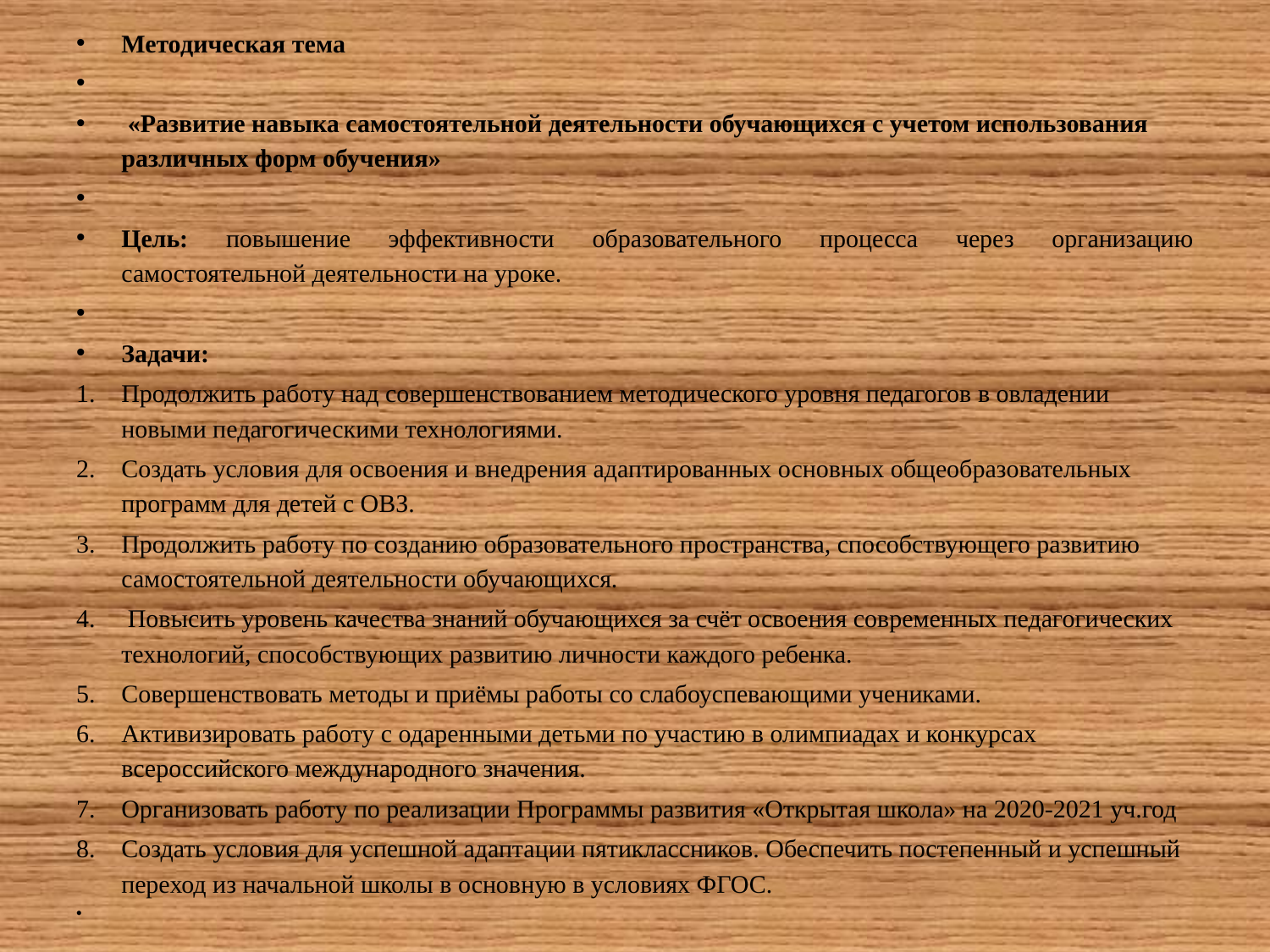

Методическая тема

 «Развитие навыка самостоятельной деятельности обучающихся с учетом использования различных форм обучения»

Цель: повышение эффективности образовательного процесса через организацию самостоятельной деятельности на уроке.

Задачи:
Продолжить работу над совершенствованием методического уровня педагогов в овладении новыми педагогическими технологиями.
Создать условия для освоения и внедрения адаптированных основных общеобразовательных программ для детей с ОВЗ.
Продолжить работу по созданию образовательного пространства, способствующего развитию самостоятельной деятельности обучающихся.
 Повысить уровень качества знаний обучающихся за счёт освоения современных педагогических технологий, способствующих развитию личности каждого ребенка.
Совершенствовать методы и приёмы работы со слабоуспевающими учениками.
Активизировать работу с одаренными детьми по участию в олимпиадах и конкурсах всероссийского международного значения.
Организовать работу по реализации Программы развития «Открытая школа» на 2020-2021 уч.год
Создать условия для успешной адаптации пятиклассников. Обеспечить постепенный и успешный переход из начальной школы в основную в условиях ФГОС.

#